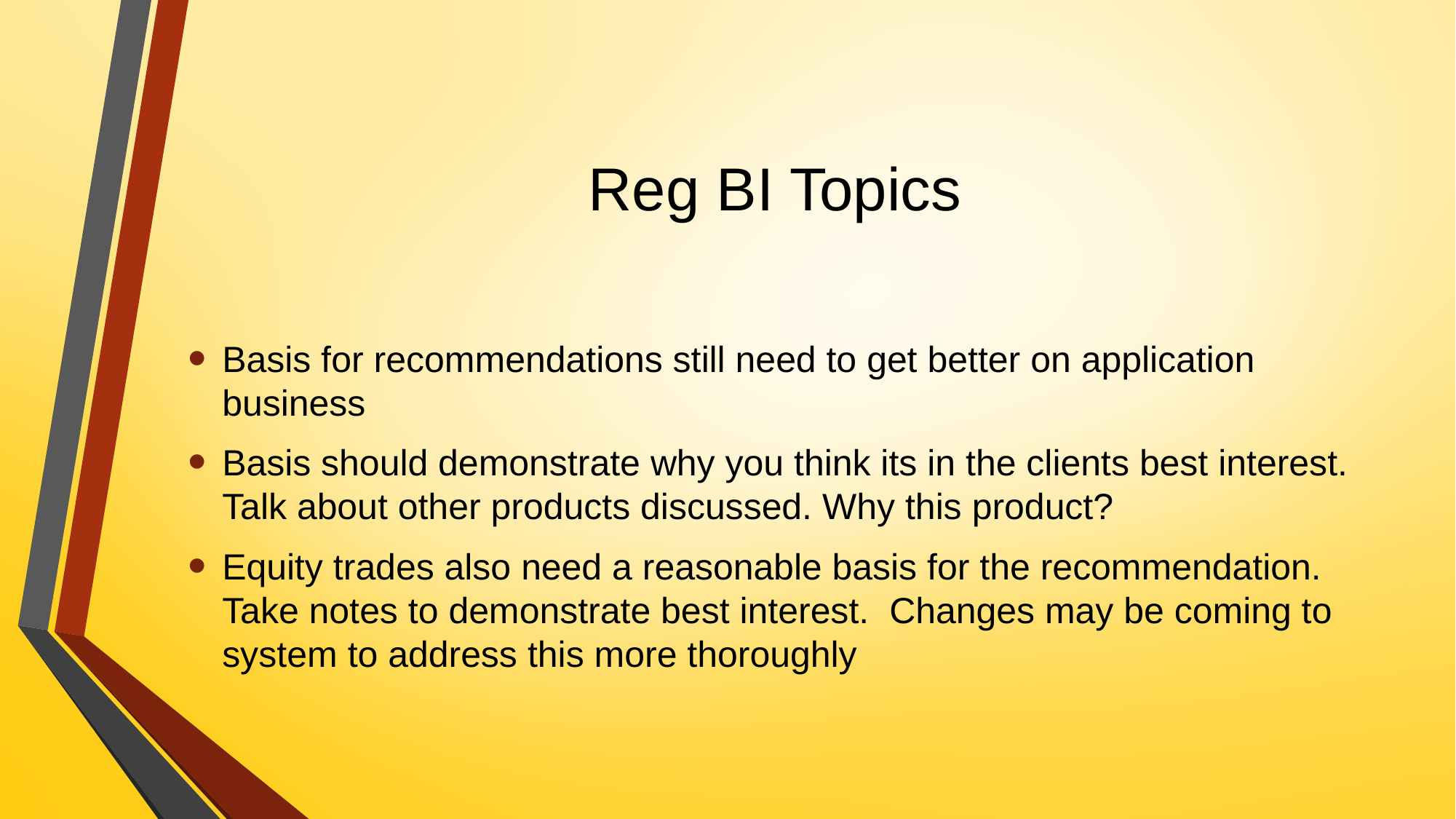

# Reg BI Topics
Basis for recommendations still need to get better on application business
Basis should demonstrate why you think its in the clients best interest. Talk about other products discussed. Why this product?
Equity trades also need a reasonable basis for the recommendation. Take notes to demonstrate best interest.  Changes may be coming to system to address this more thoroughly